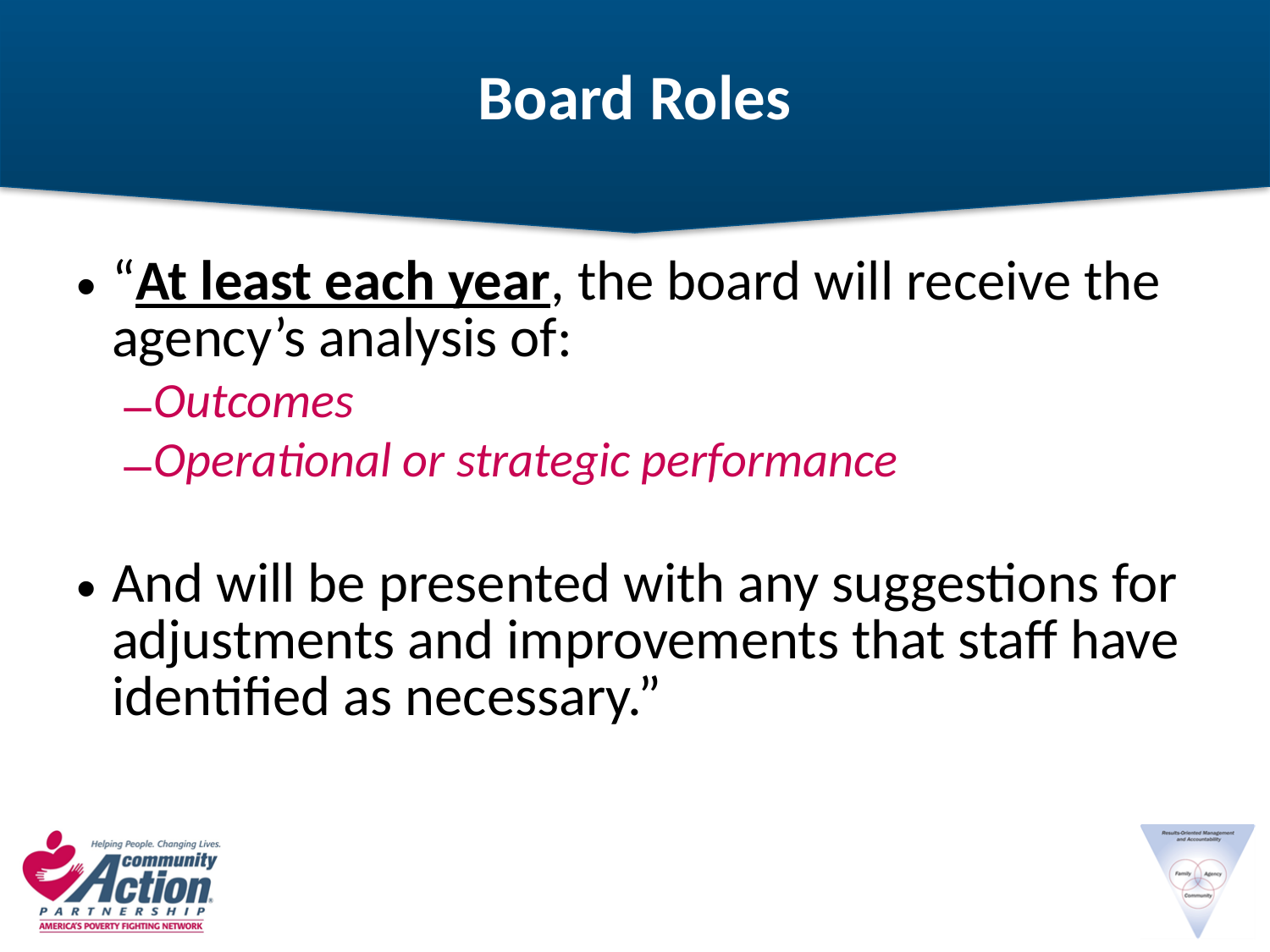

# Board Roles
“At least each year, the board will receive the agency’s analysis of:
Outcomes
Operational or strategic performance

And will be presented with any suggestions for adjustments and improvements that staff have identified as necessary.”